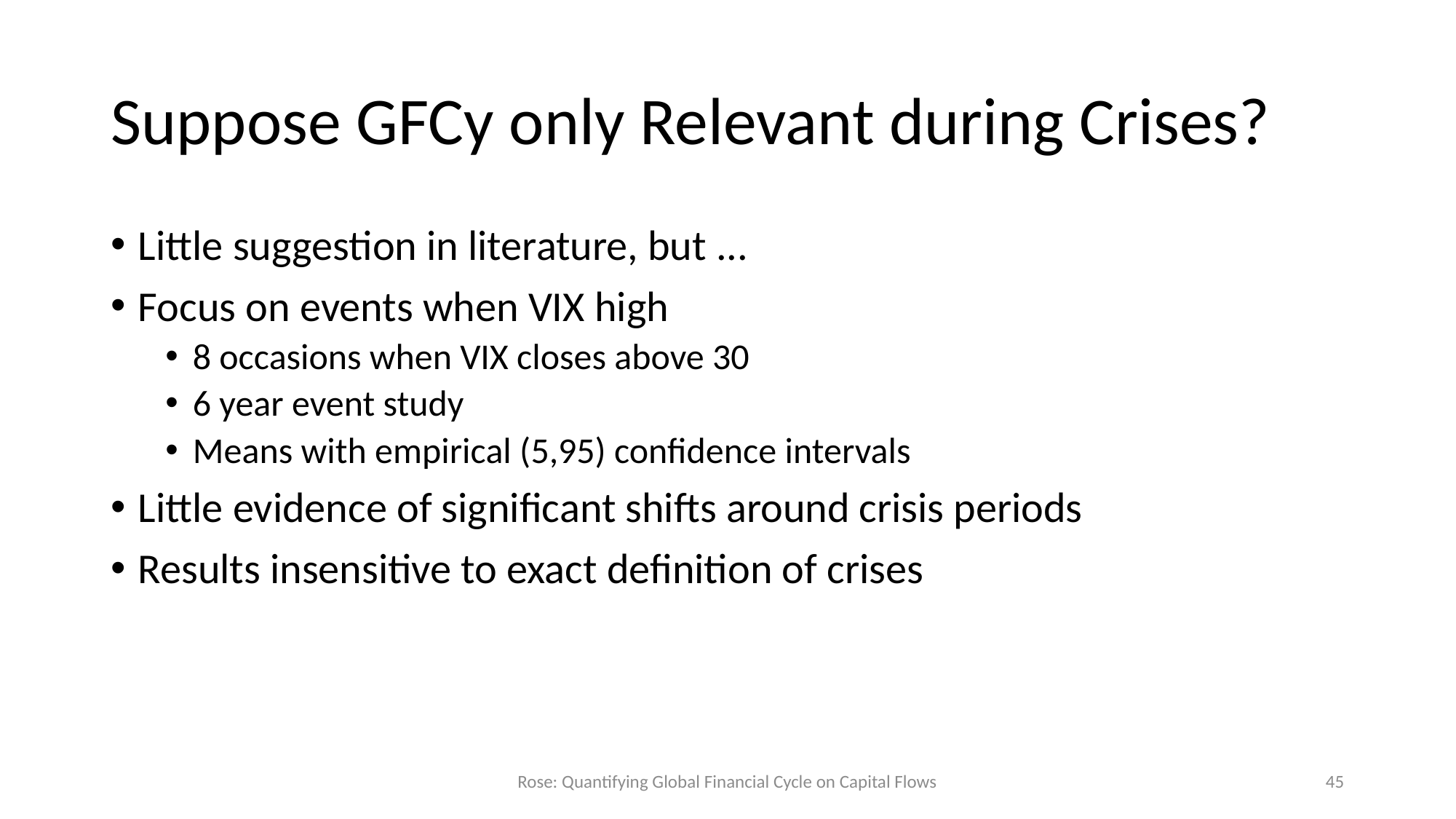

# Suppose GFCy only Relevant during Crises?
Little suggestion in literature, but ...
Focus on events when VIX high
8 occasions when VIX closes above 30
6 year event study
Means with empirical (5,95) confidence intervals
Little evidence of significant shifts around crisis periods
Results insensitive to exact definition of crises

Rose: Quantifying Global Financial Cycle on Capital Flows
45